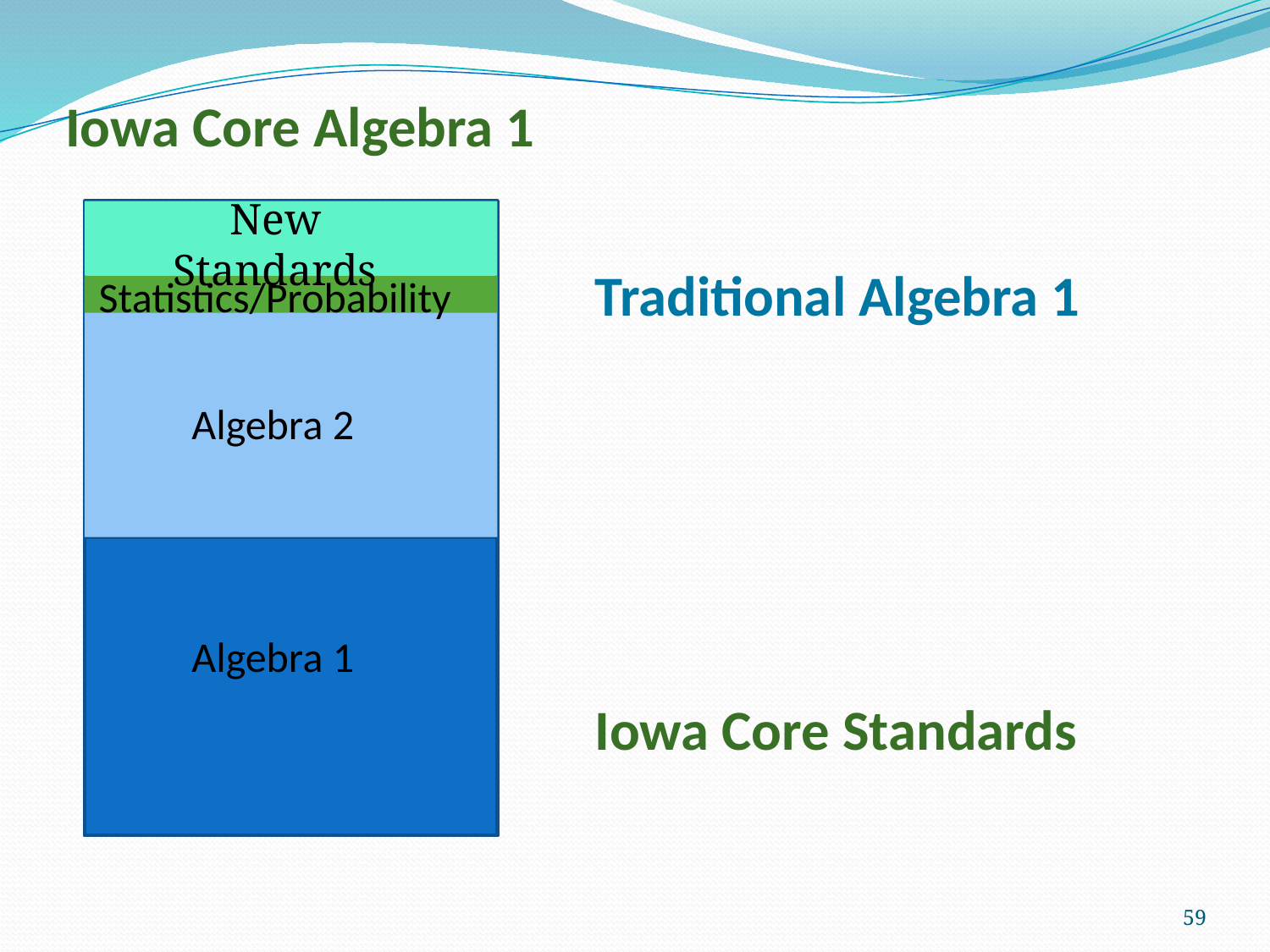

Iowa Core Algebra 1

New Standards
Traditional Algebra 1
Statistics/Probability

Algebra 2

Algebra 1
Iowa Core Standards
59